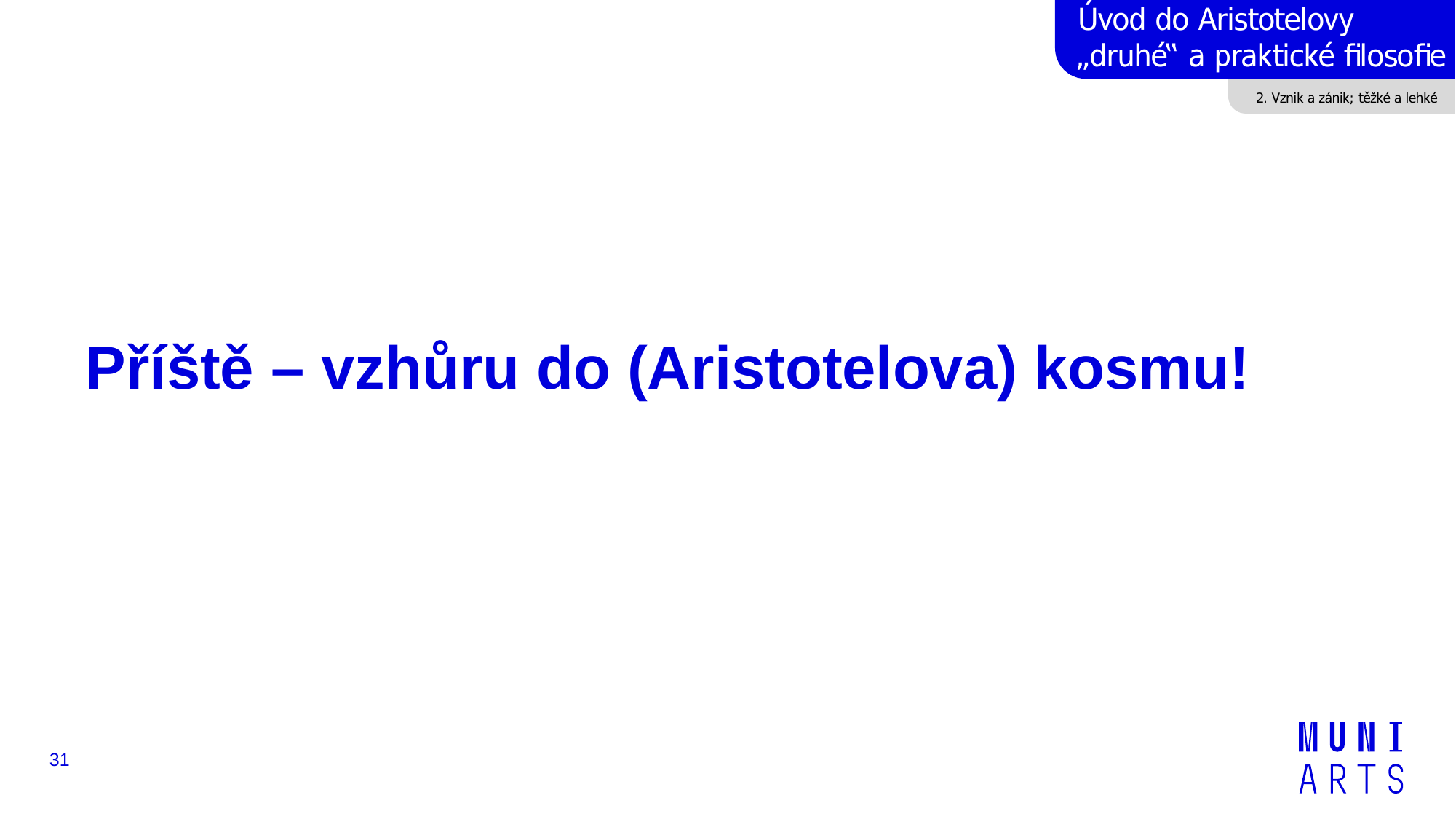

2. Vznik a zánik; těžké a lehké
# Příště – vzhůru do (Aristotelova) kosmu!
31